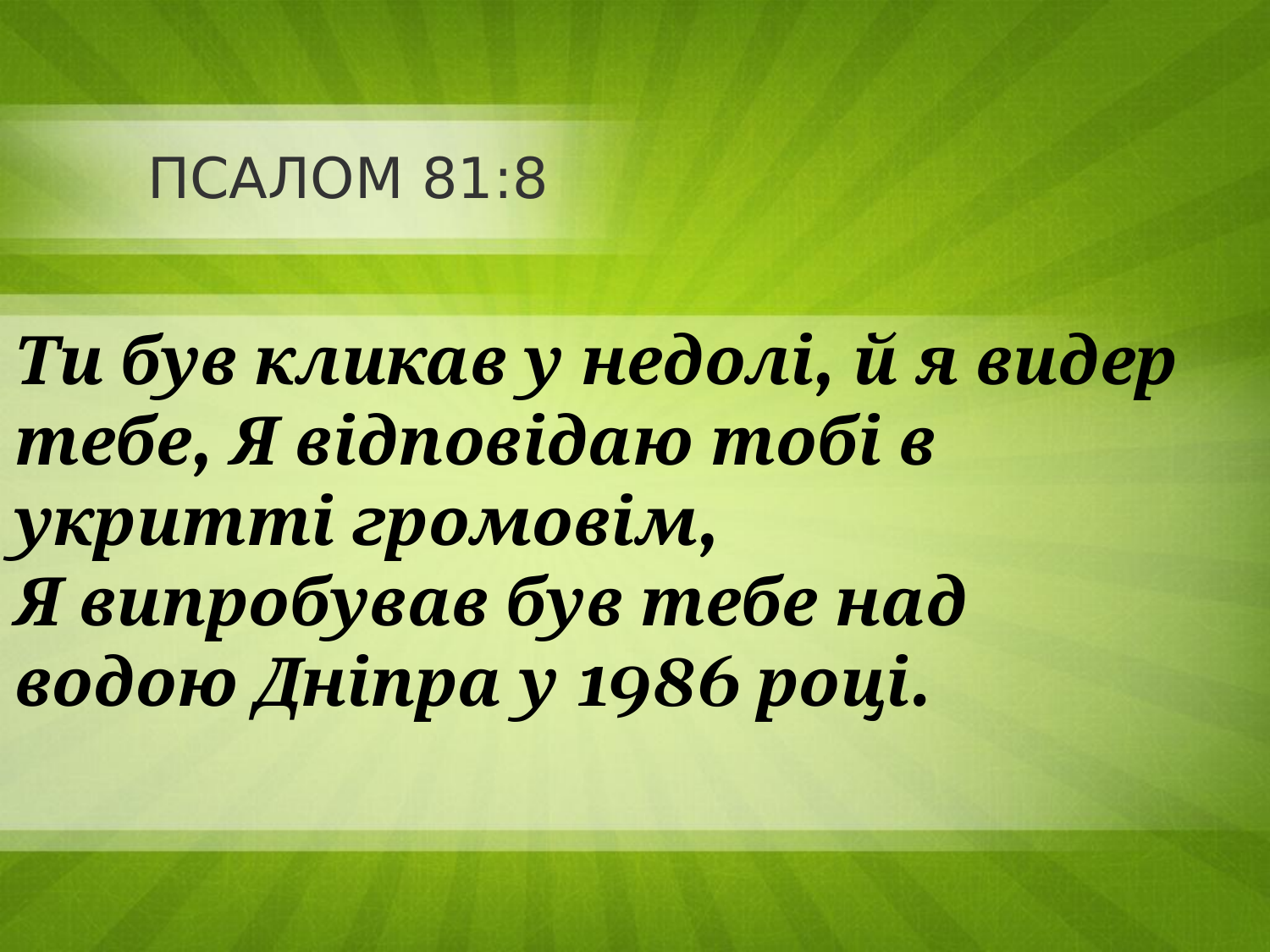

# ПСАЛОМ 81:8

Ти був кликав у недолі, й я видер тебе, Я відповідаю тобі в укритті громовім,
Я випробував був тебе над водою Дніпра у 1986 році.